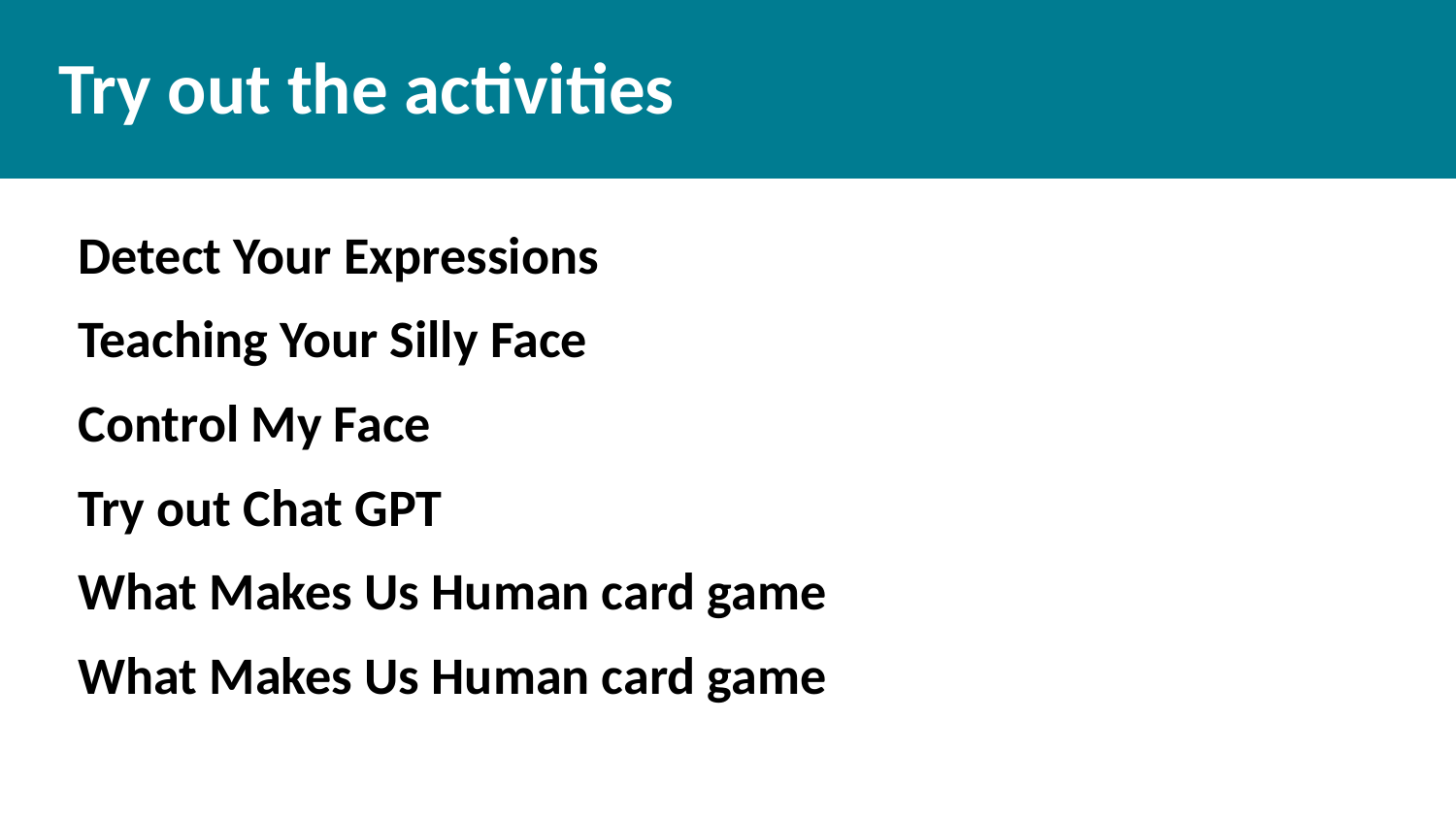

# Try out the activities
Detect Your Expressions
Teaching Your Silly Face
Control My Face
Try out Chat GPT
What Makes Us Human card game
What Makes Us Human card game